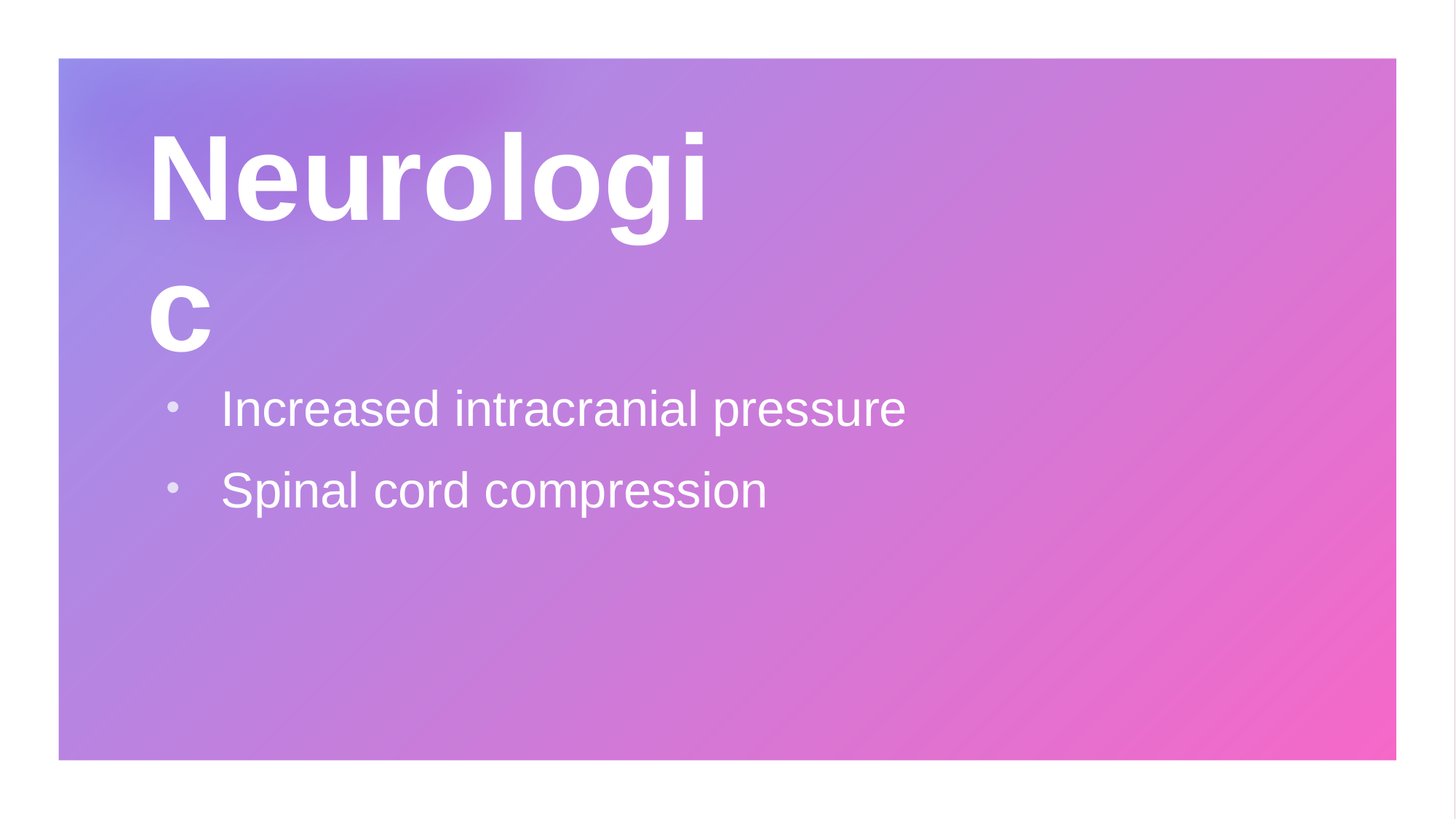

# Neurologic
Increased intracranial pressure
Spinal cord compression